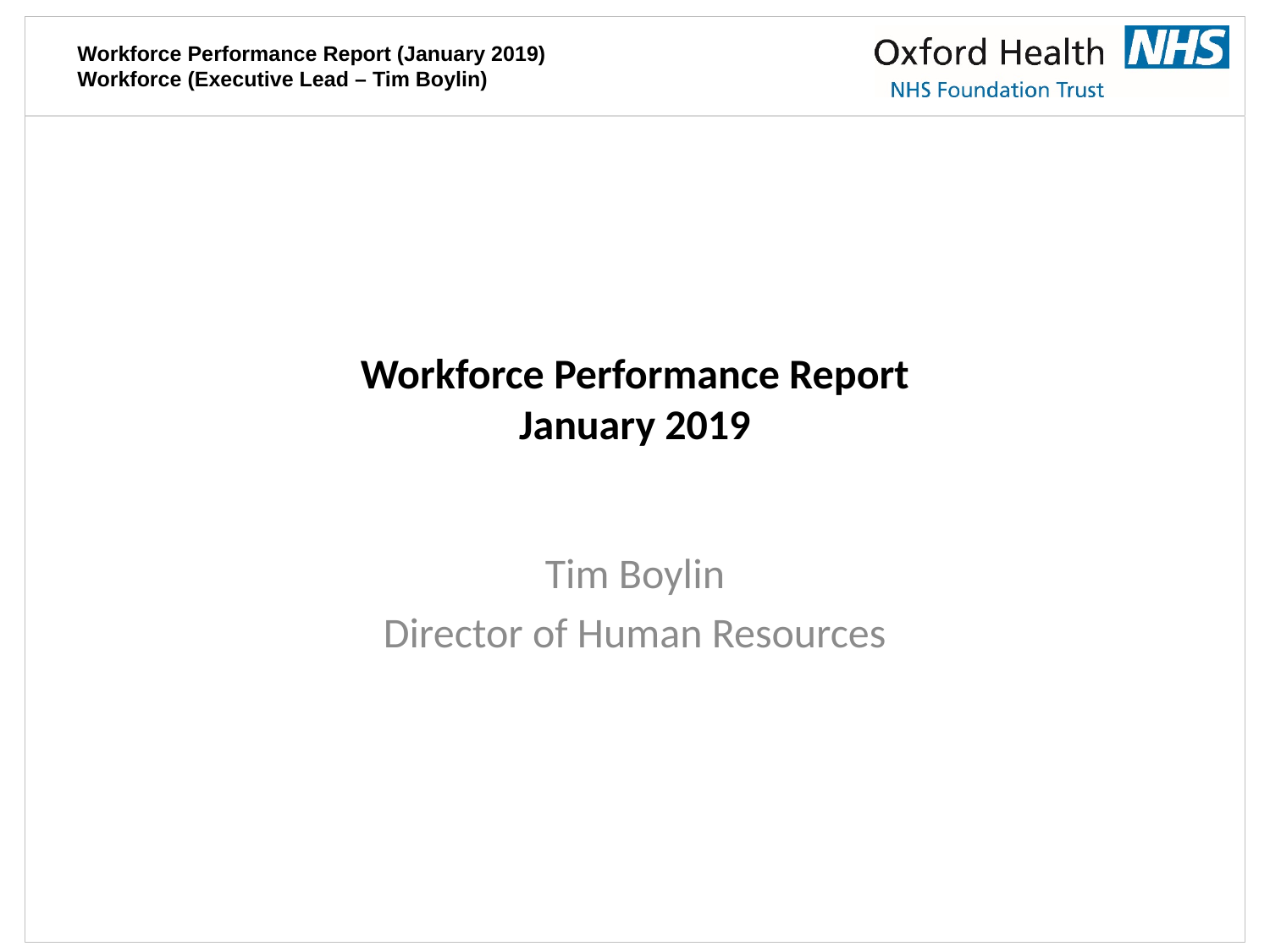

# Workforce Performance Report January 2019
Tim Boylin
Director of Human Resources